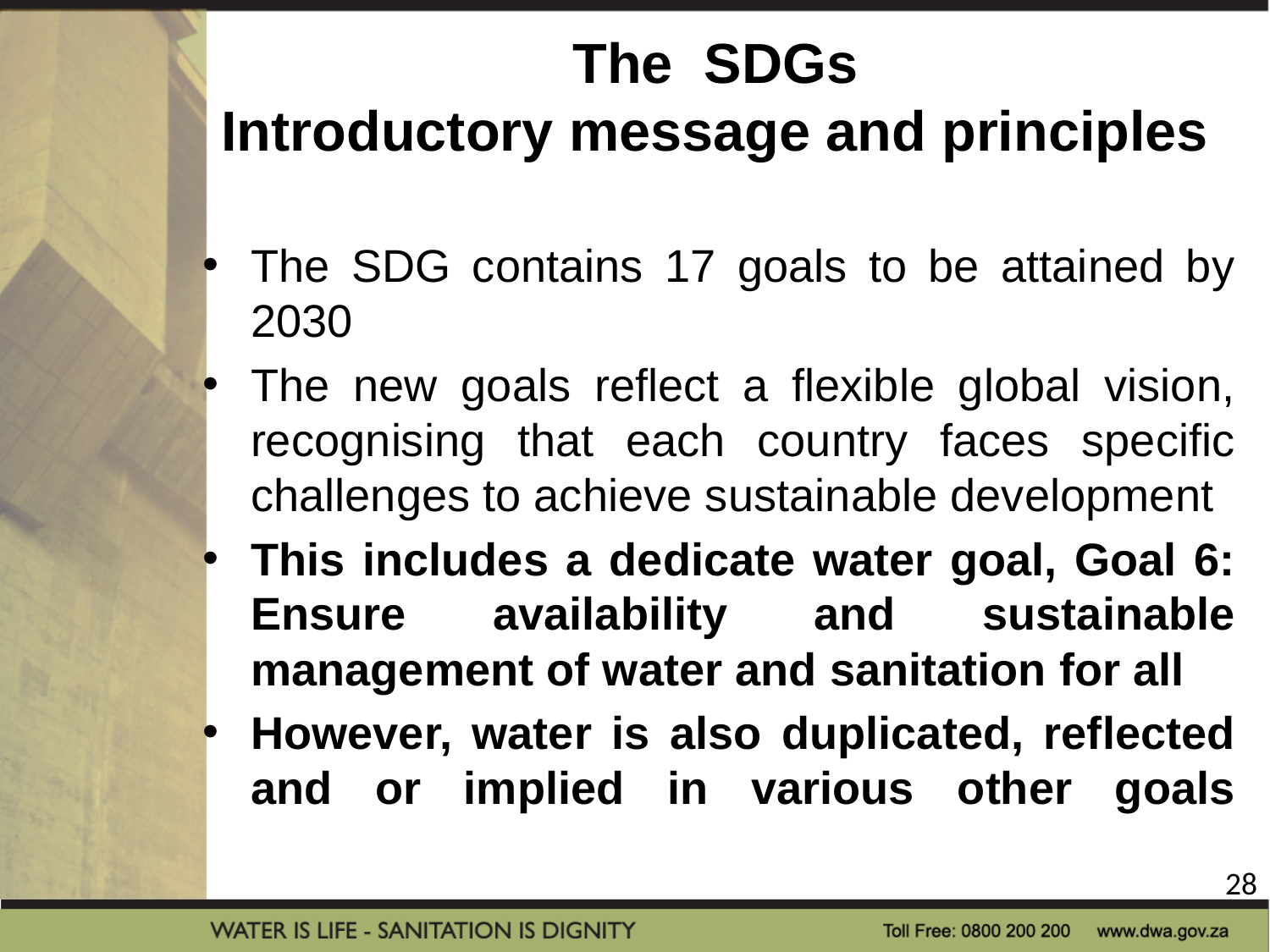

# The  SDGs Introductory message and principles
The SDG contains 17 goals to be attained by 2030
The new goals reflect a flexible global vision, recognising that each country faces specific challenges to achieve sustainable development
This includes a dedicate water goal, Goal 6: Ensure availability and sustainable management of water and sanitation for all
However, water is also duplicated, reflected and or implied in various other goals
28